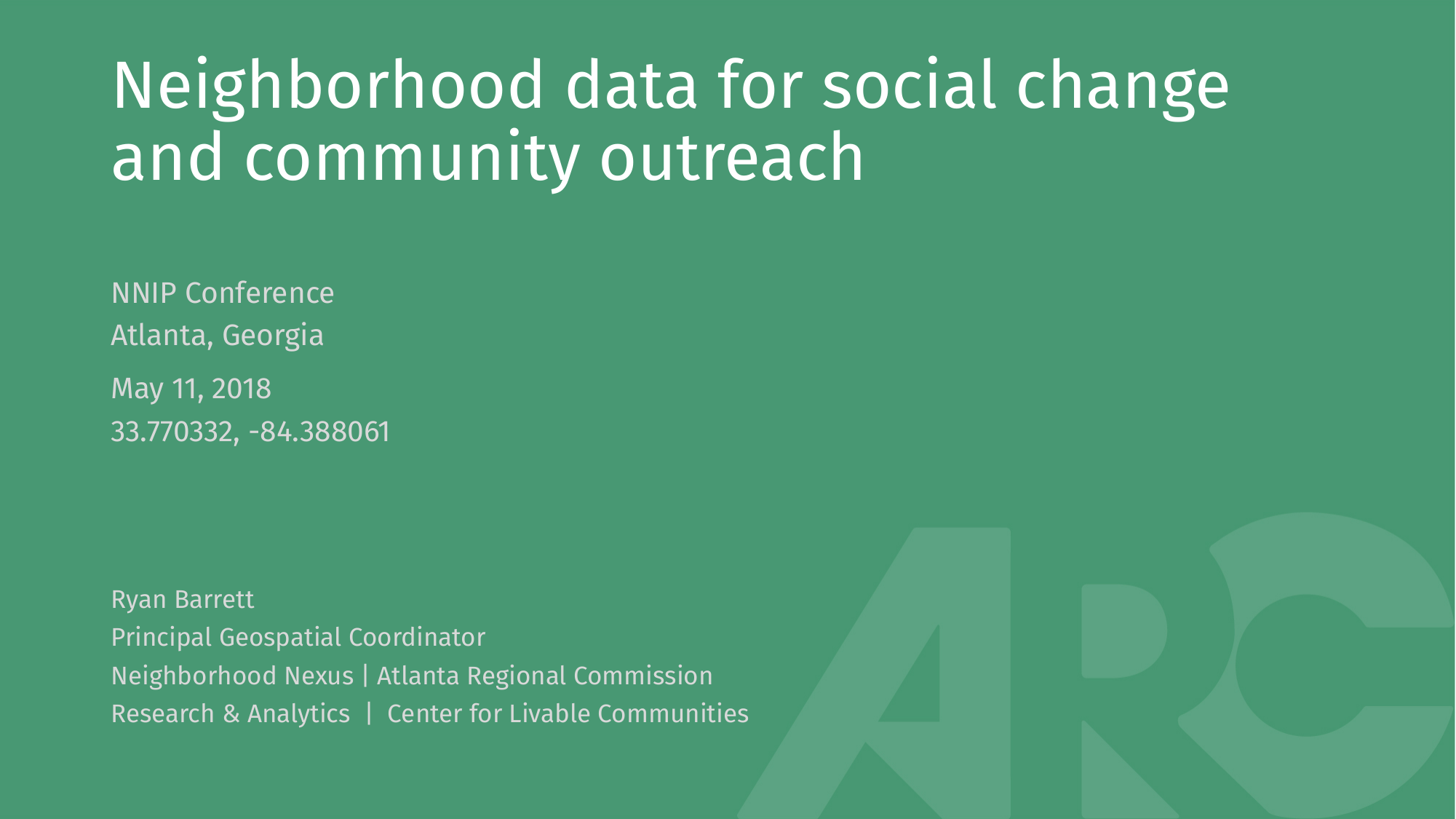

# Neighborhood data for social change and community outreach
NNIP Conference
Atlanta, Georgia
May 11, 2018
33.770332, -84.388061
Ryan Barrett
Principal Geospatial Coordinator
Neighborhood Nexus | Atlanta Regional Commission
Research & Analytics  |  Center for Livable Communities